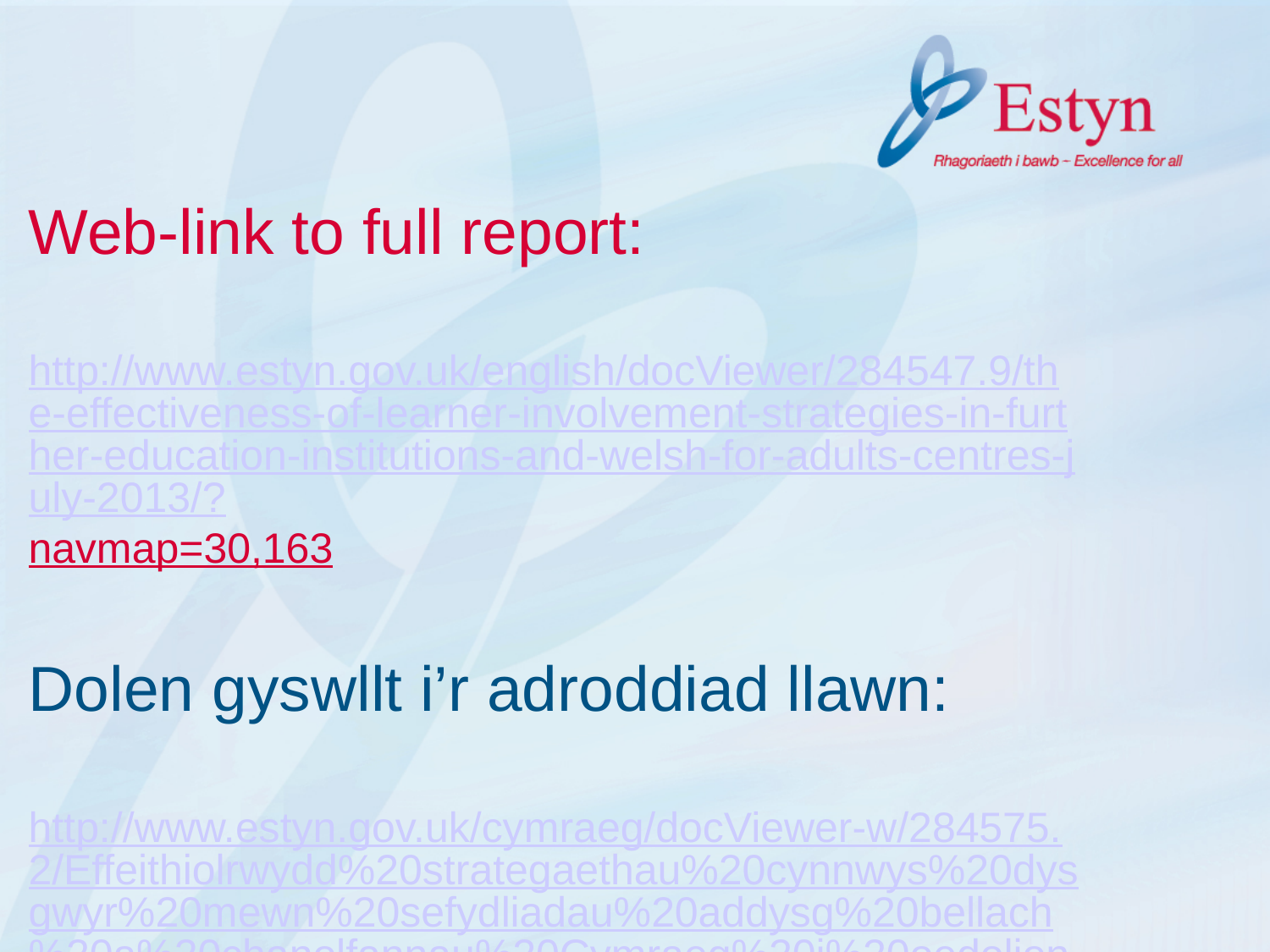

# Web-link to full report: http://www.estyn.gov.uk/english/docViewer/284547.9/the-effectiveness-of-learner-involvement-strategies-in-further-education-institutions-and-welsh-for-adults-centres-july-2013/?navmap=30,163 Dolen gyswllt i’r adroddiad llawn: http://www.estyn.gov.uk/cymraeg/docViewer-w/284575.2/Effeithiolrwydd%20strategaethau%20cynnwys%20dysgwyr%20mewn%20sefydliadau%20addysg%20bellach%20a%20chanolfannau%20Cymraeg%20i%20oedolion%20-%20Gorffennaf%202013%20/?navmap=30,163